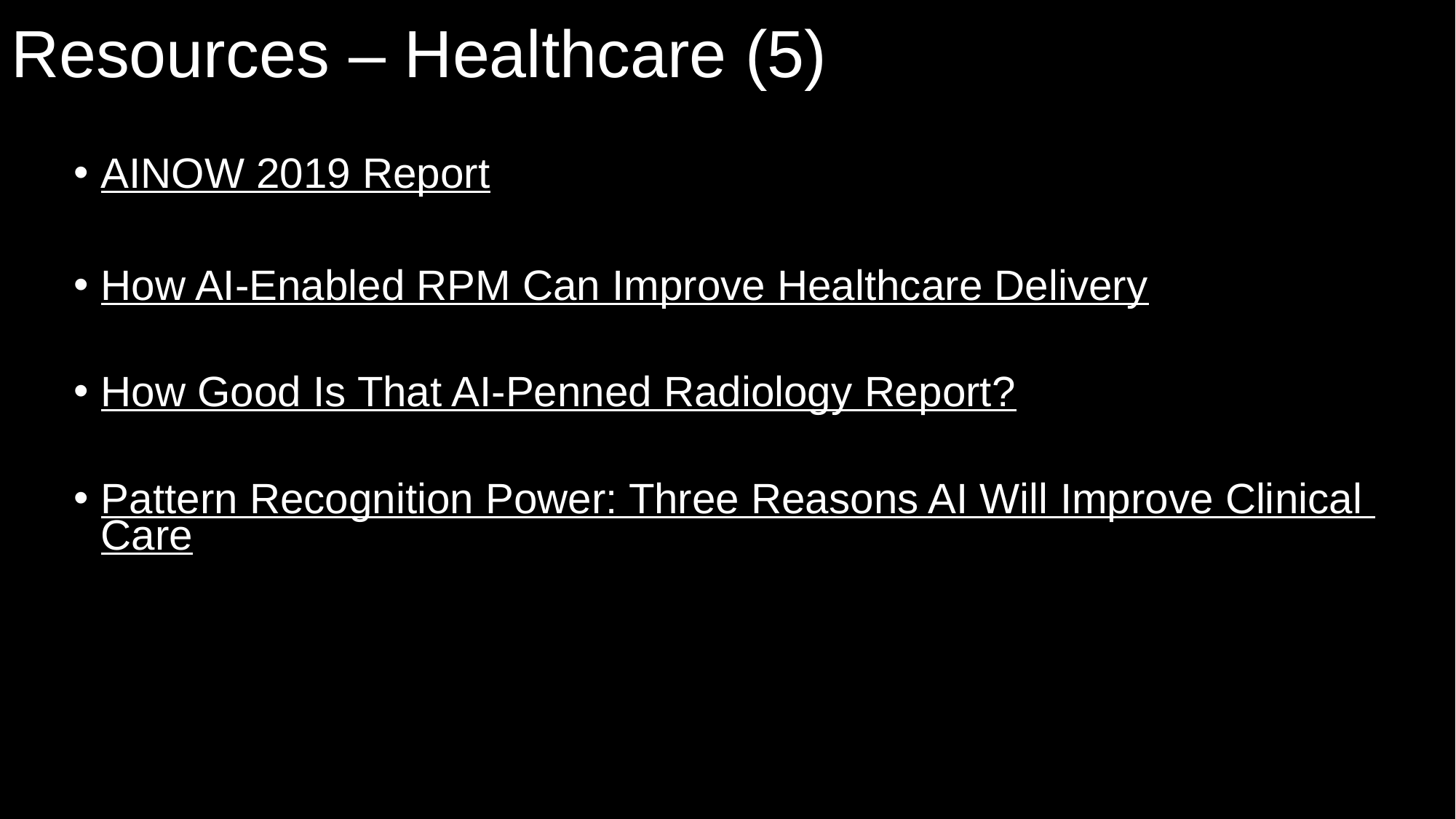

# Resources – Healthcare (5)
AINOW 2019 Report
How AI-Enabled RPM Can Improve Healthcare Delivery
How Good Is That AI-Penned Radiology Report?
Pattern Recognition Power: Three Reasons AI Will Improve Clinical Care